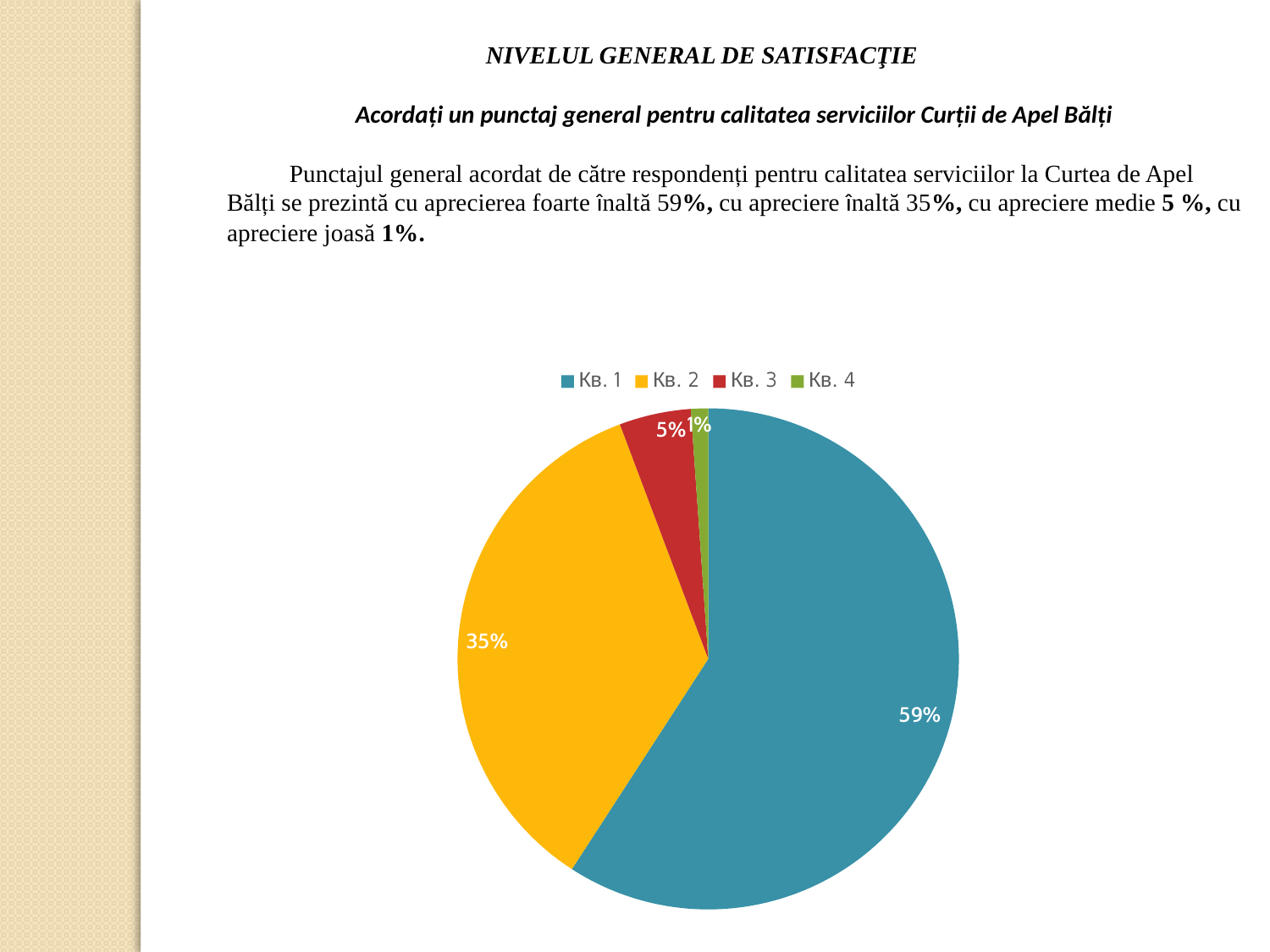

NIVELUL GENERAL DE SATISFACŢIE

            Acordați un punctaj general pentru calitatea serviciilor Curții de Apel Bălți

Punctajul general acordat de către respondenți pentru calitatea serviciilor la Curtea de Apel Bălți se prezintă cu aprecierea foarte înaltă 59%, cu apreciere înaltă 35%, cu apreciere medie 5 %, cu apreciere joasă 1%.

### Chart

| Category | Продажи |
|---|---|
| Кв. 1 | 64.0 |
| Кв. 2 | 38.0 |
| Кв. 3 | 5.0 |
| Кв. 4 | 1.2 |